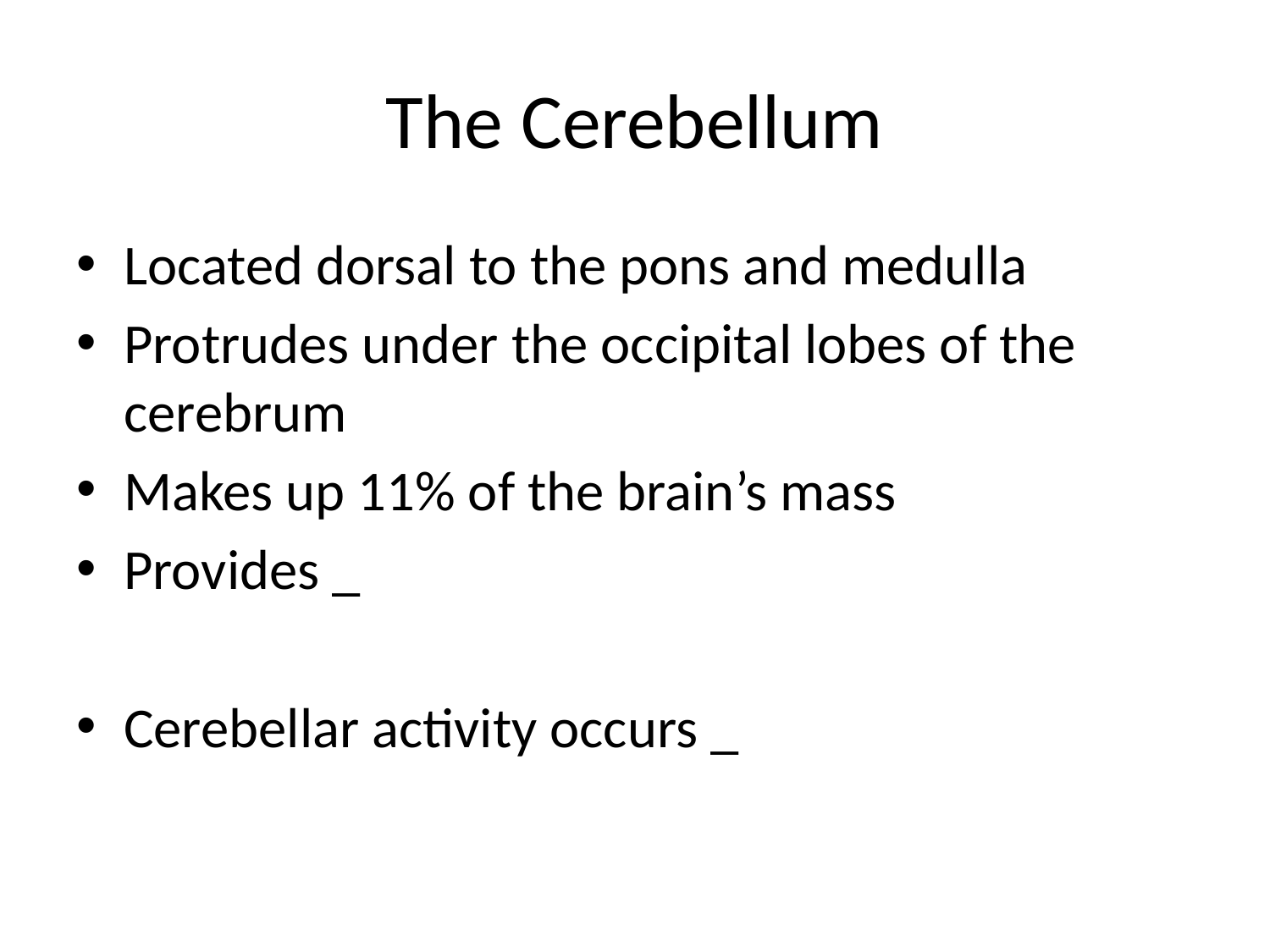

# The Cerebellum
Located dorsal to the pons and medulla
Protrudes under the occipital lobes of the cerebrum
Makes up 11% of the brain’s mass
Provides _

Cerebellar activity occurs _